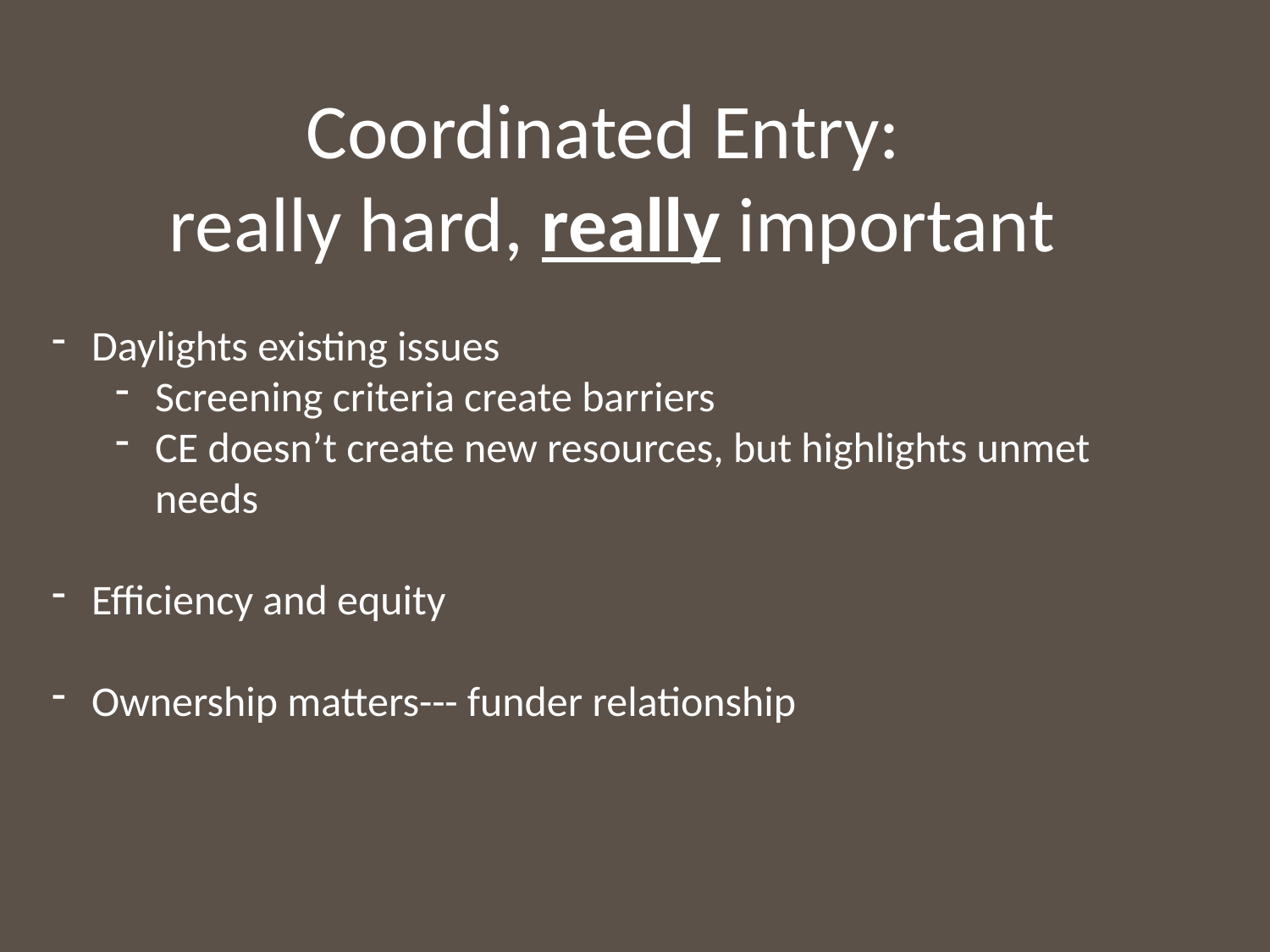

Coordinated Entry:
really hard, really important

Daylights existing issues
Screening criteria create barriers
CE doesn’t create new resources, but highlights unmet needs

Efficiency and equity

Ownership matters--- funder relationship